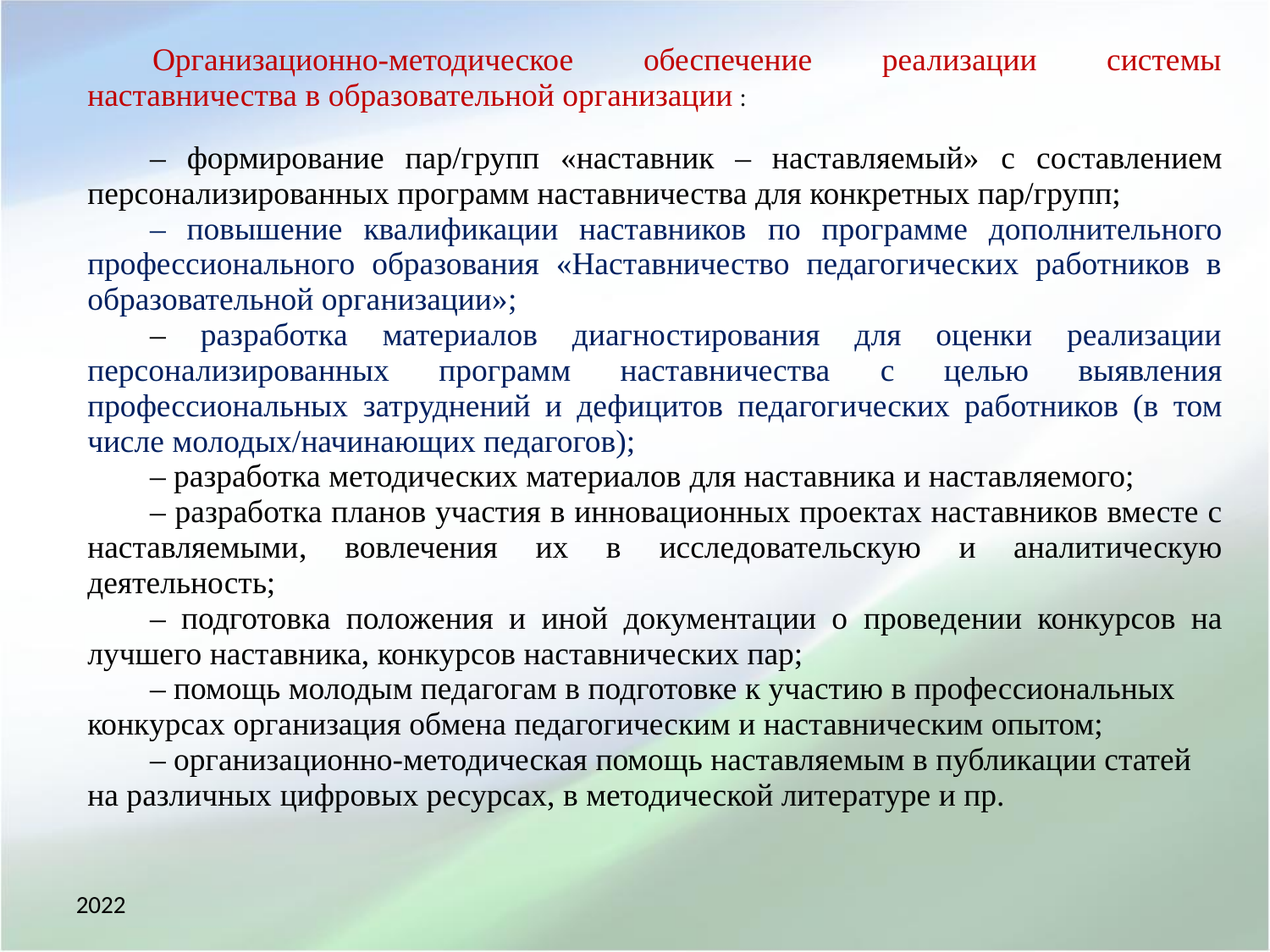

Организационно-методическое обеспечение реализации системы наставничества в образовательной организации :

– формирование пар/групп «наставник – наставляемый» с составлением персонализированных программ наставничества для конкретных пар/групп;
– повышение квалификации наставников по программе дополнительного профессионального образования «Наставничество педагогических работников в образовательной организации»;
– разработка материалов диагностирования для оценки реализации персонализированных программ наставничества с целью выявления профессиональных затруднений и дефицитов педагогических работников (в том числе молодых/начинающих педагогов);
– разработка методических материалов для наставника и наставляемого;
– разработка планов участия в инновационных проектах наставников вместе с наставляемыми, вовлечения их в исследовательскую и аналитическую деятельность;
– подготовка положения и иной документации о проведении конкурсов на лучшего наставника, конкурсов наставнических пар;
– помощь молодым педагогам в подготовке к участию в профессиональных конкурсах организация обмена педагогическим и наставническим опытом;
– организационно-методическая помощь наставляемым в публикации статей на различных цифровых ресурсах, в методической литературе и пр.

2022